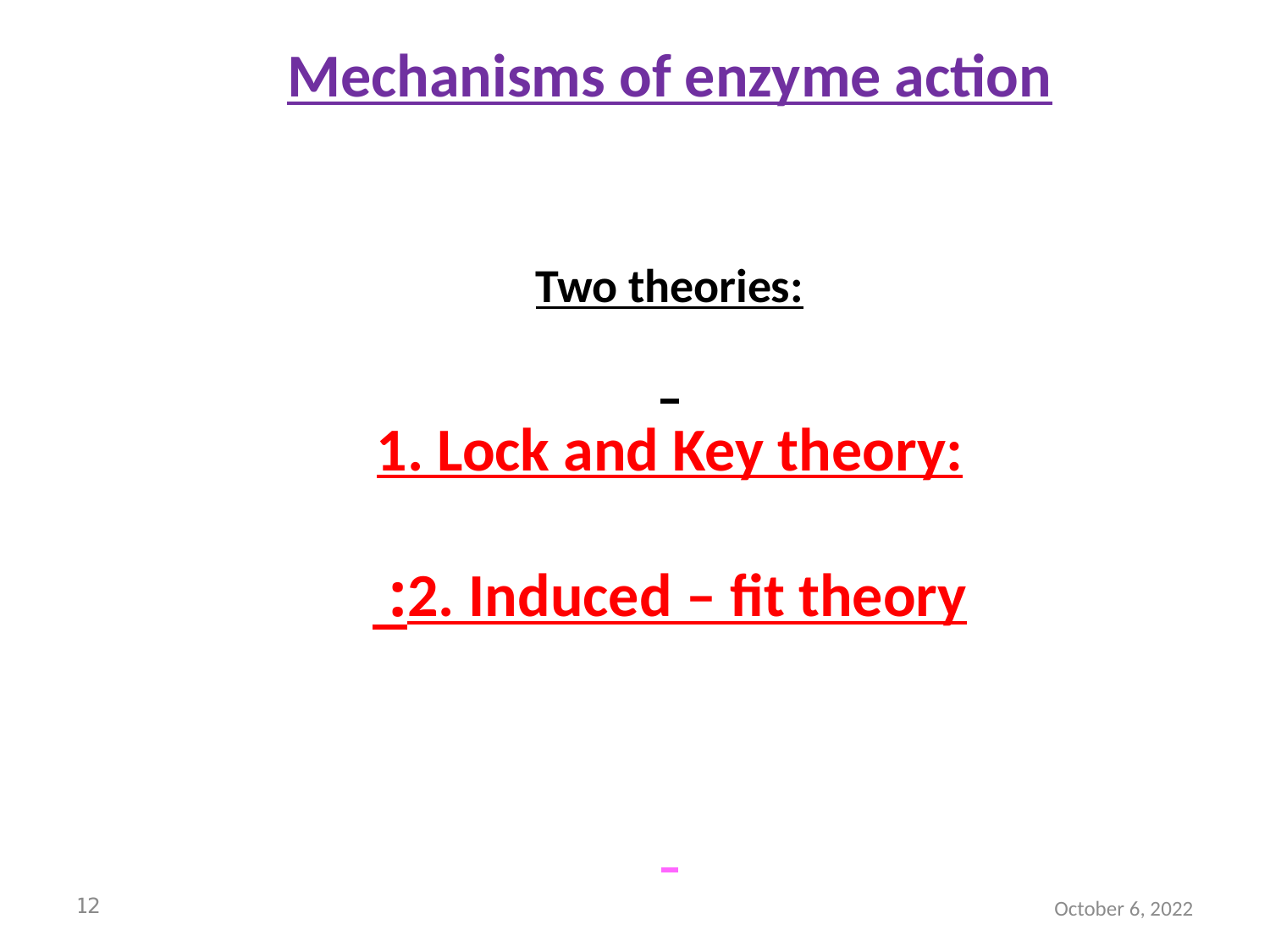

# Mechanisms of enzyme action Two theories: 1. Lock and Key theory: 2. Induced – fit theory:
12
October 6, 2022